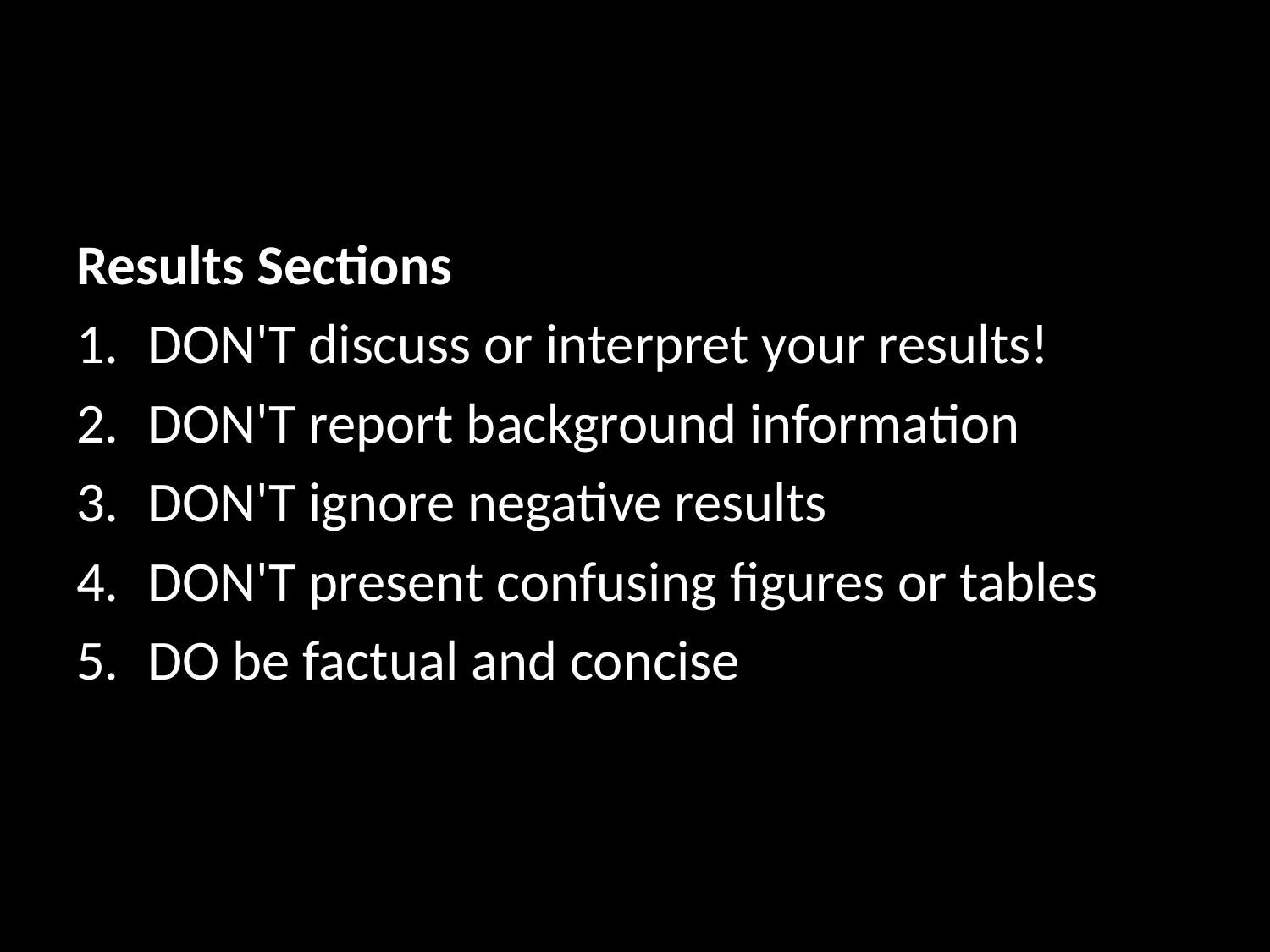

Results Sections
DON'T discuss or interpret your results!
DON'T report background information
DON'T ignore negative results
DON'T present confusing figures or tables
DO be factual and concise